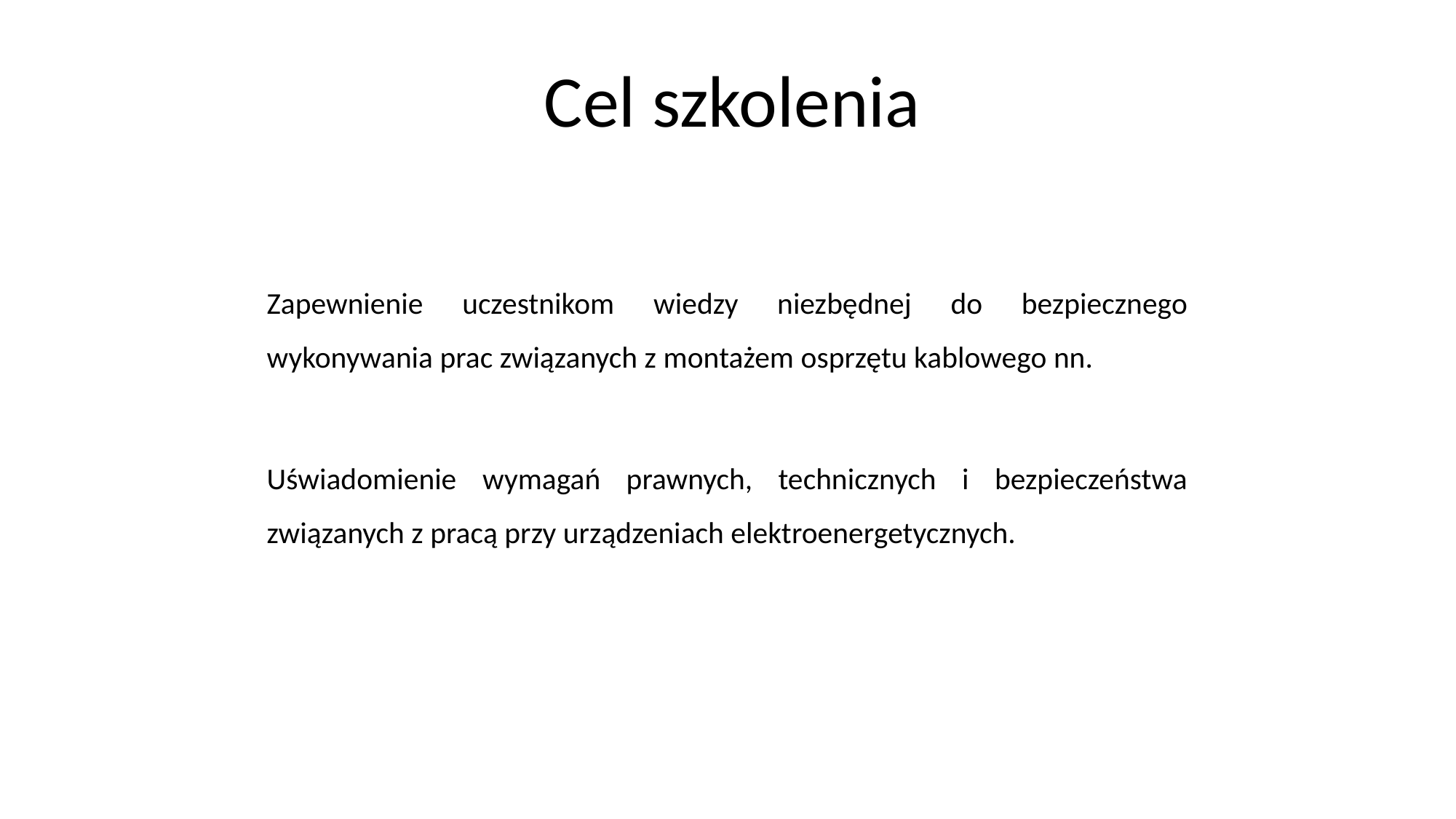

# Cel szkolenia
Zapewnienie uczestnikom wiedzy niezbędnej do bezpiecznego wykonywania prac związanych z montażem osprzętu kablowego nn.
Uświadomienie wymagań prawnych, technicznych i bezpieczeństwa związanych z pracą przy urządzeniach elektroenergetycznych.